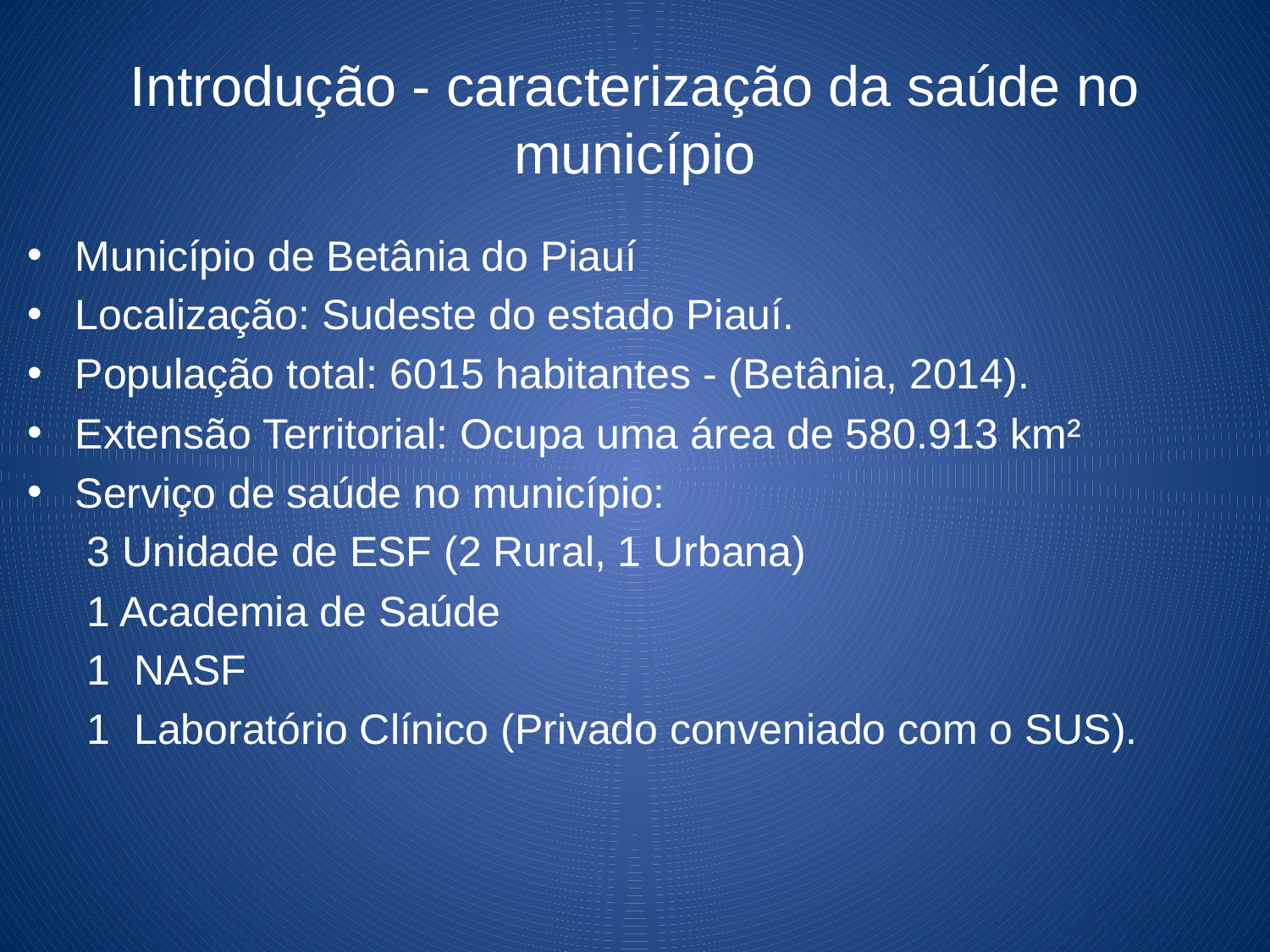

# Introdução - caracterização da saúde no município
Município de Betânia do Piauí
Localização: Sudeste do estado Piauí.
População total: 6015 habitantes - (Betânia, 2014).
Extensão Territorial: Ocupa uma área de 580.913 km²
Serviço de saúde no município:
     3 Unidade de ESF (2 Rural, 1 Urbana)
     1 Academia de Saúde
     1  NASF
     1  Laboratório Clínico (Privado conveniado com o SUS).